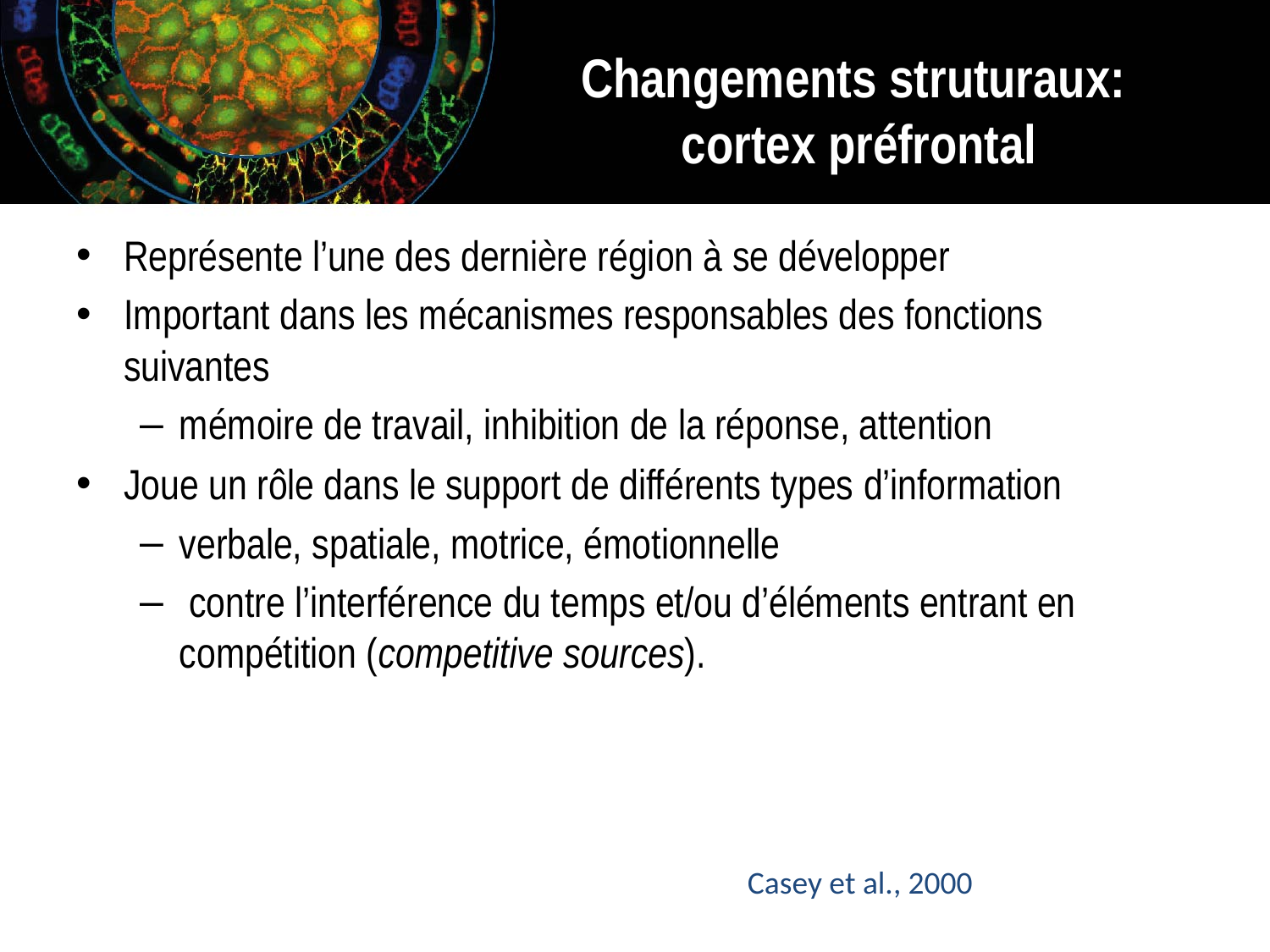

# Changements struturaux: cortex préfrontal
Représente l’une des dernière région à se développer
Important dans les mécanismes responsables des fonctions suivantes
mémoire de travail, inhibition de la réponse, attention
Joue un rôle dans le support de différents types d’information
verbale, spatiale, motrice, émotionnelle
 contre l’interférence du temps et/ou d’éléments entrant en compétition (competitive sources).
Casey et al., 2000